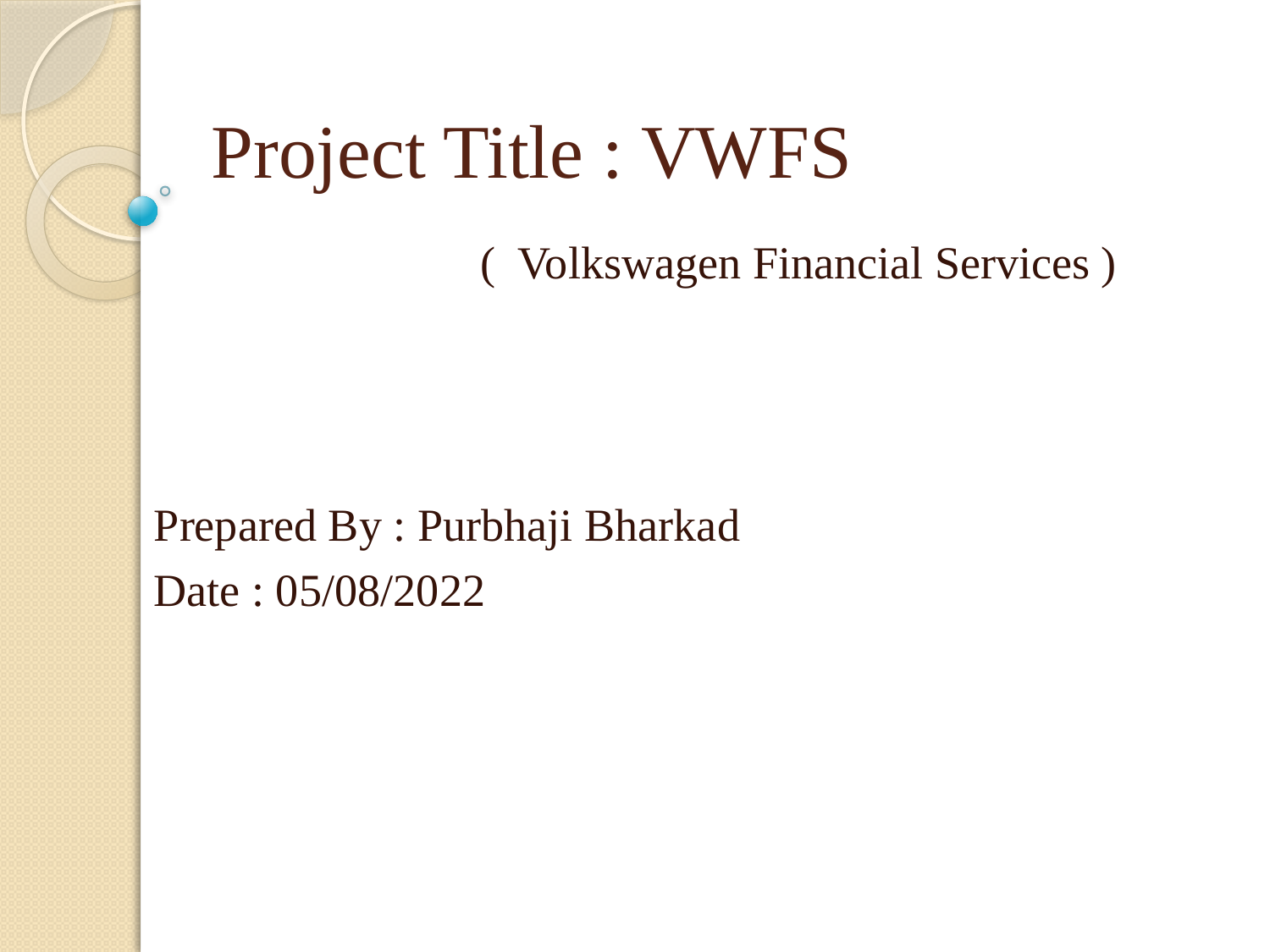

# Project Title : VWFS
                      (  Volkswagen Financial Services )

Prepared By : Purbhaji Bharkad
Date : 05/08/2022